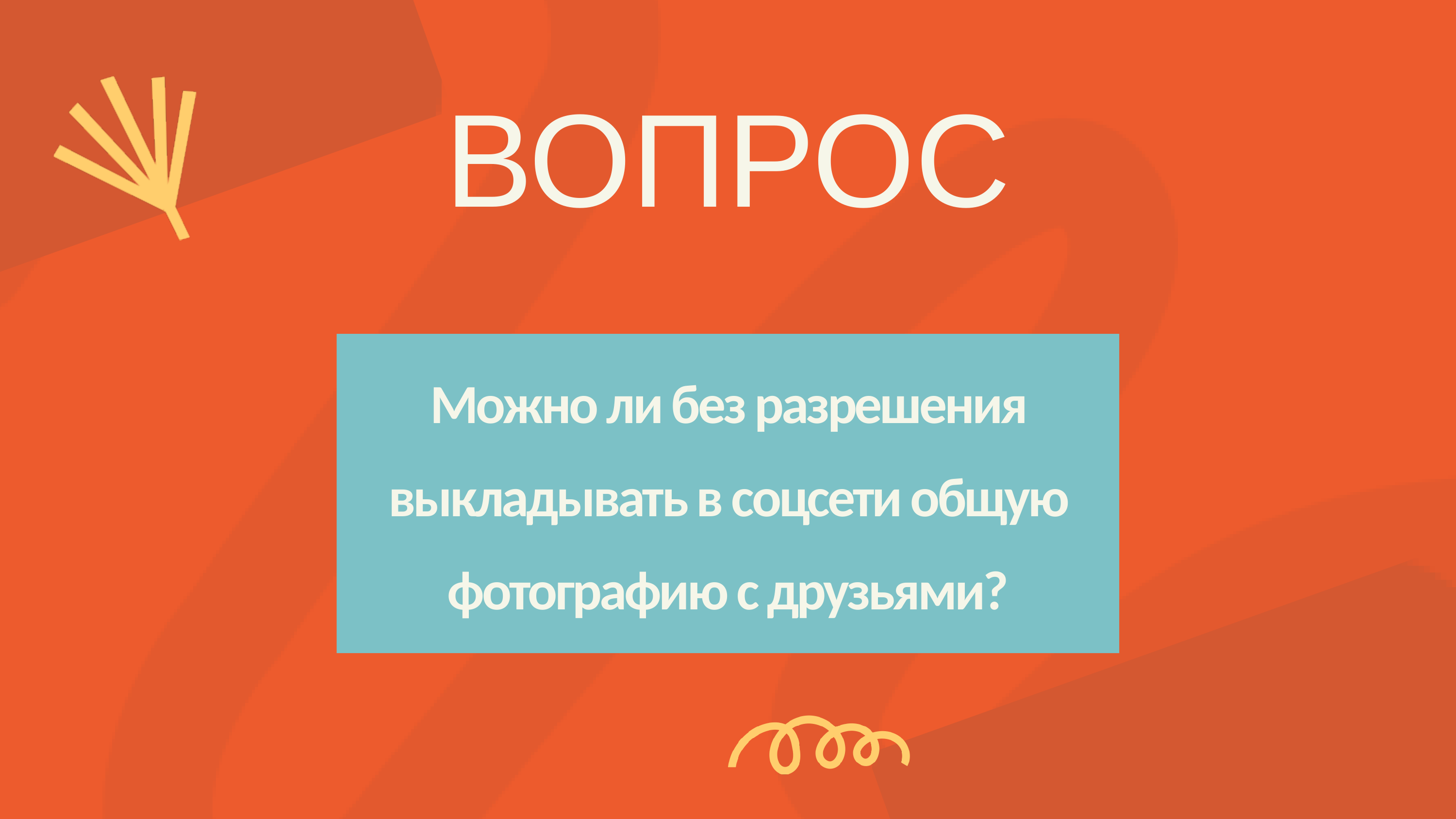

ВОПРОС

Можно ли без разрешения выкладывать в соцсети общую фотографию с друзьями?